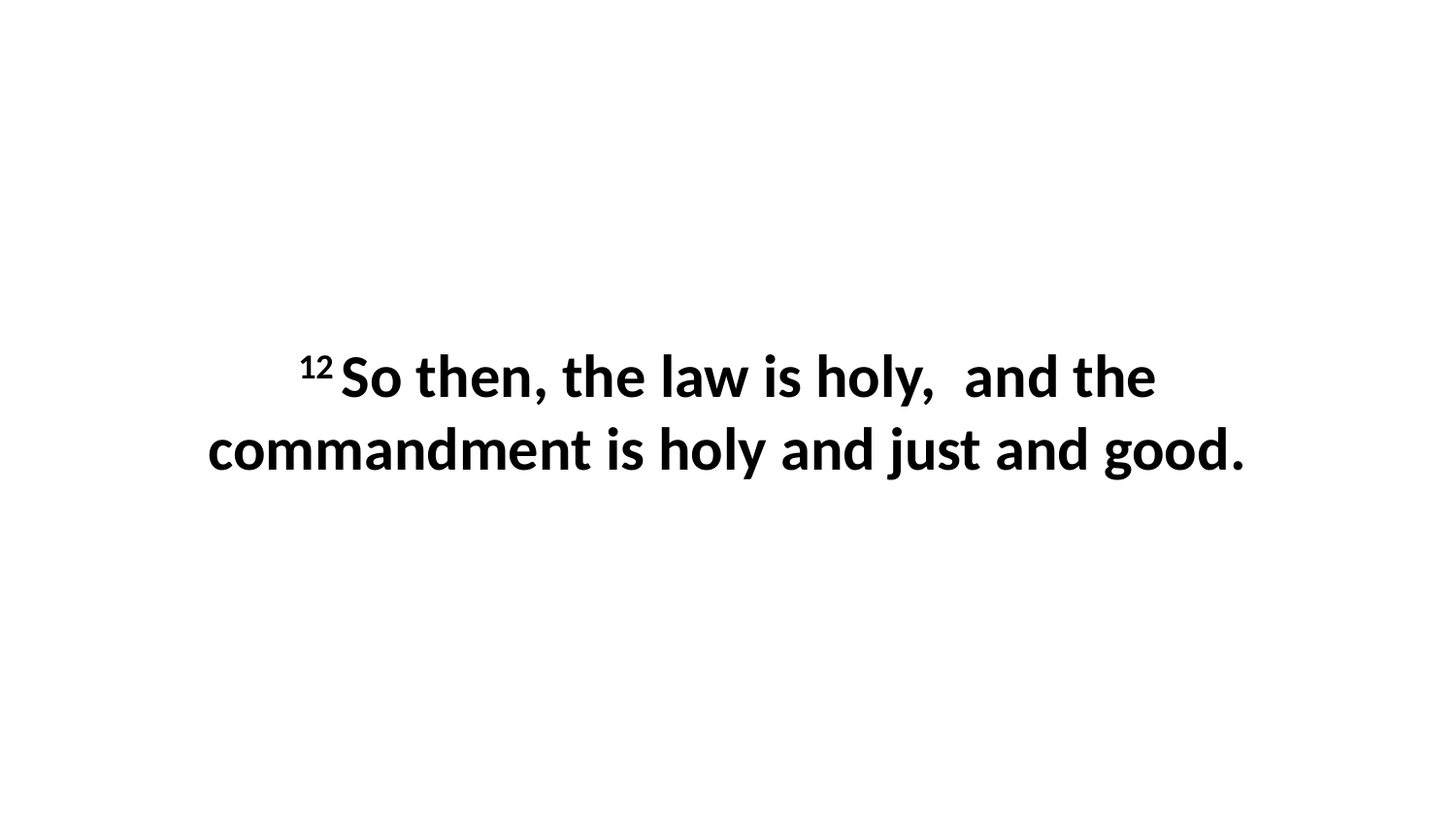

12 So then, the law is holy,  and the commandment is holy and just and good.